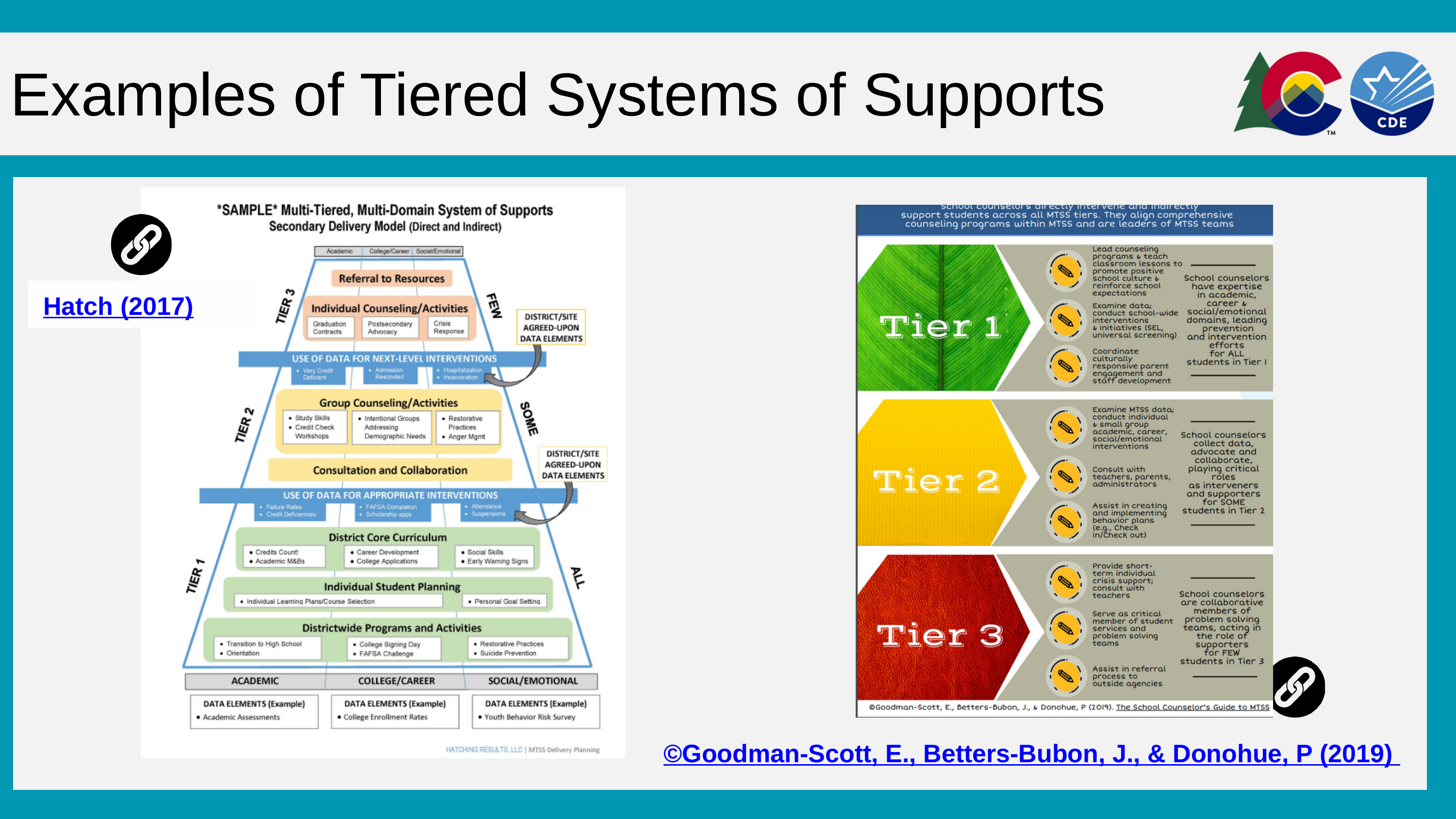

Examples of Tiered Systems of Supports

Hatch (2017)

©Goodman-Scott, E., Betters-Bubon, J., & Donohue, P (2019)